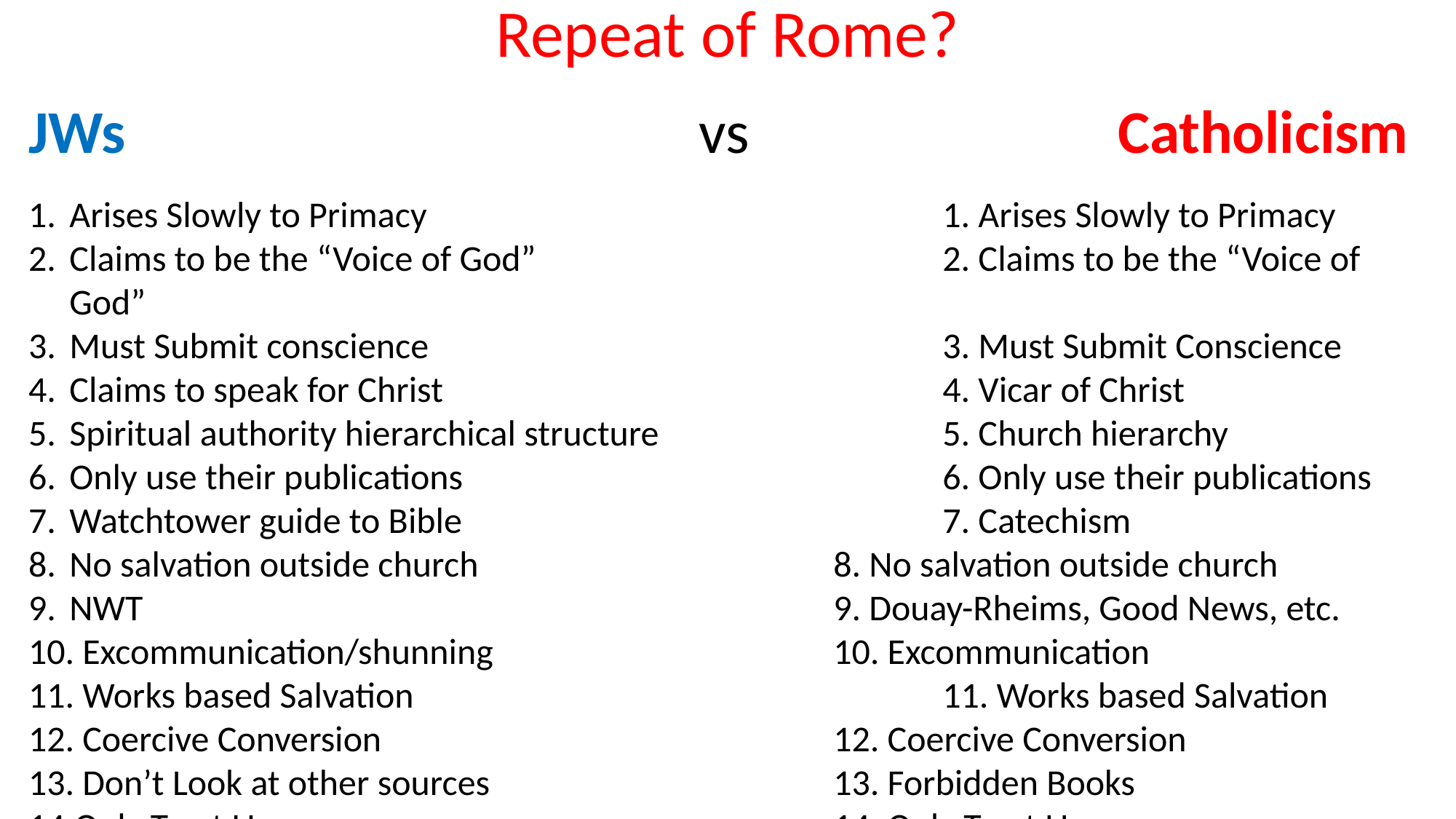

# Repeat of Rome?
JWs                                          vs                           Catholicism
Arises Slowly to Primacy                                                      	1. Arises Slowly to Primacy
Claims to be the “Voice of God”                                          	2. Claims to be the “Voice of God”
Must Submit conscience 					3. Must Submit Conscience
Claims to speak for Christ					4. Vicar of Christ
Spiritual authority hierarchical structure			5. Church hierarchy
Only use their publications					6. Only use their publications
Watchtower guide to Bible					7. Catechism
No salvation outside church				8. No salvation outside church
NWT							9. Douay-Rheims, Good News, etc.
 Excommunication/shunning				10. Excommunication
 Works based Salvation					11. Works based Salvation
 Coercive Conversion					12. Coercive Conversion
 Don’t Look at other sources				13. Forbidden Books
Only Trust Us						14. Only Trust Us